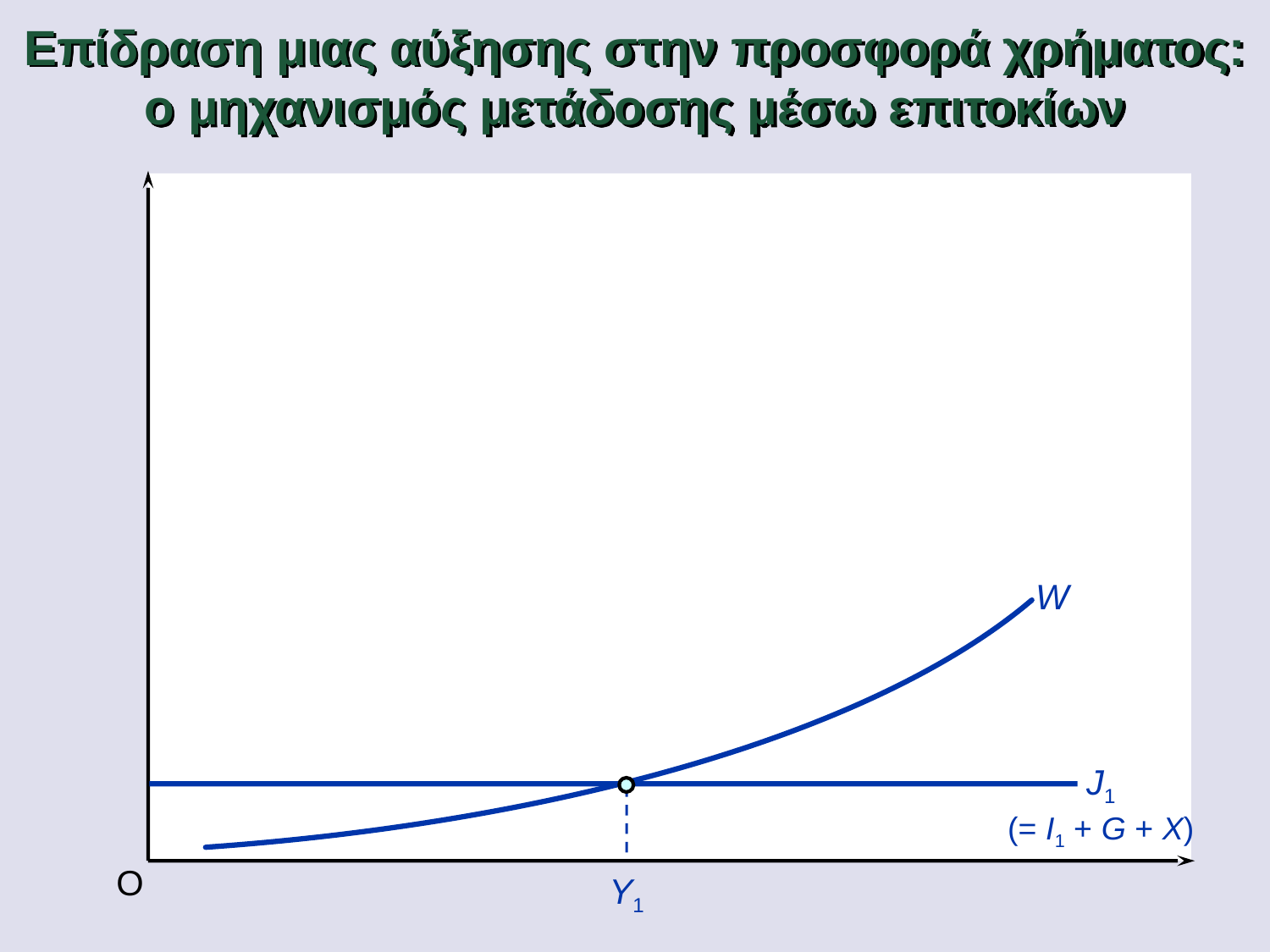

Επίδραση μιας αύξησης στην προσφορά χρήματος:
ο μηχανισμός μετάδοσης μέσω επιτοκίων

W
J1
(= I1 + G + X)

Y1
O